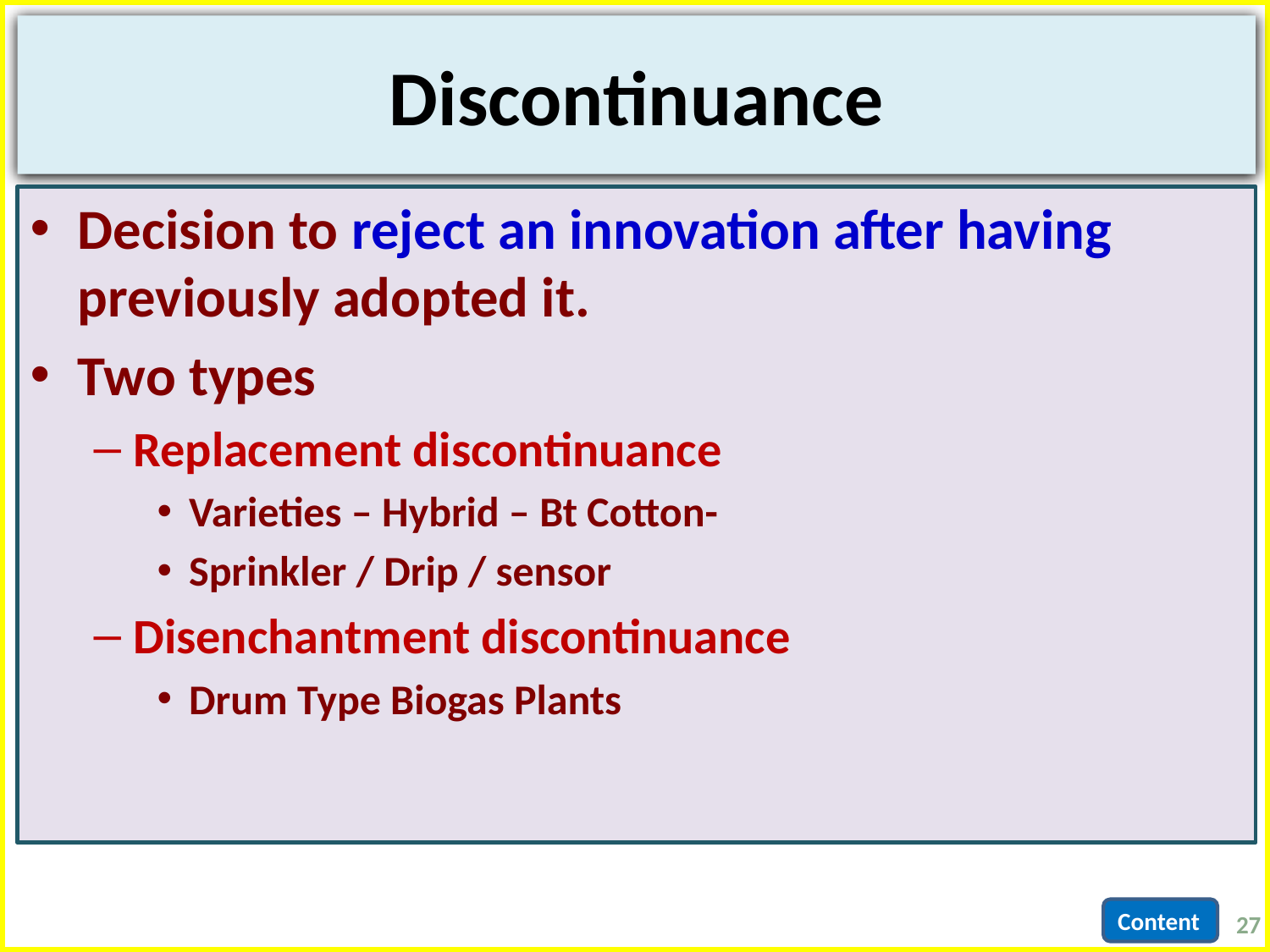

# Discontinuance
Decision to reject an innovation after having previously adopted it.
Two types
Replacement discontinuance
Varieties – Hybrid – Bt Cotton-
Sprinkler / Drip / sensor
Disenchantment discontinuance
Drum Type Biogas Plants

27